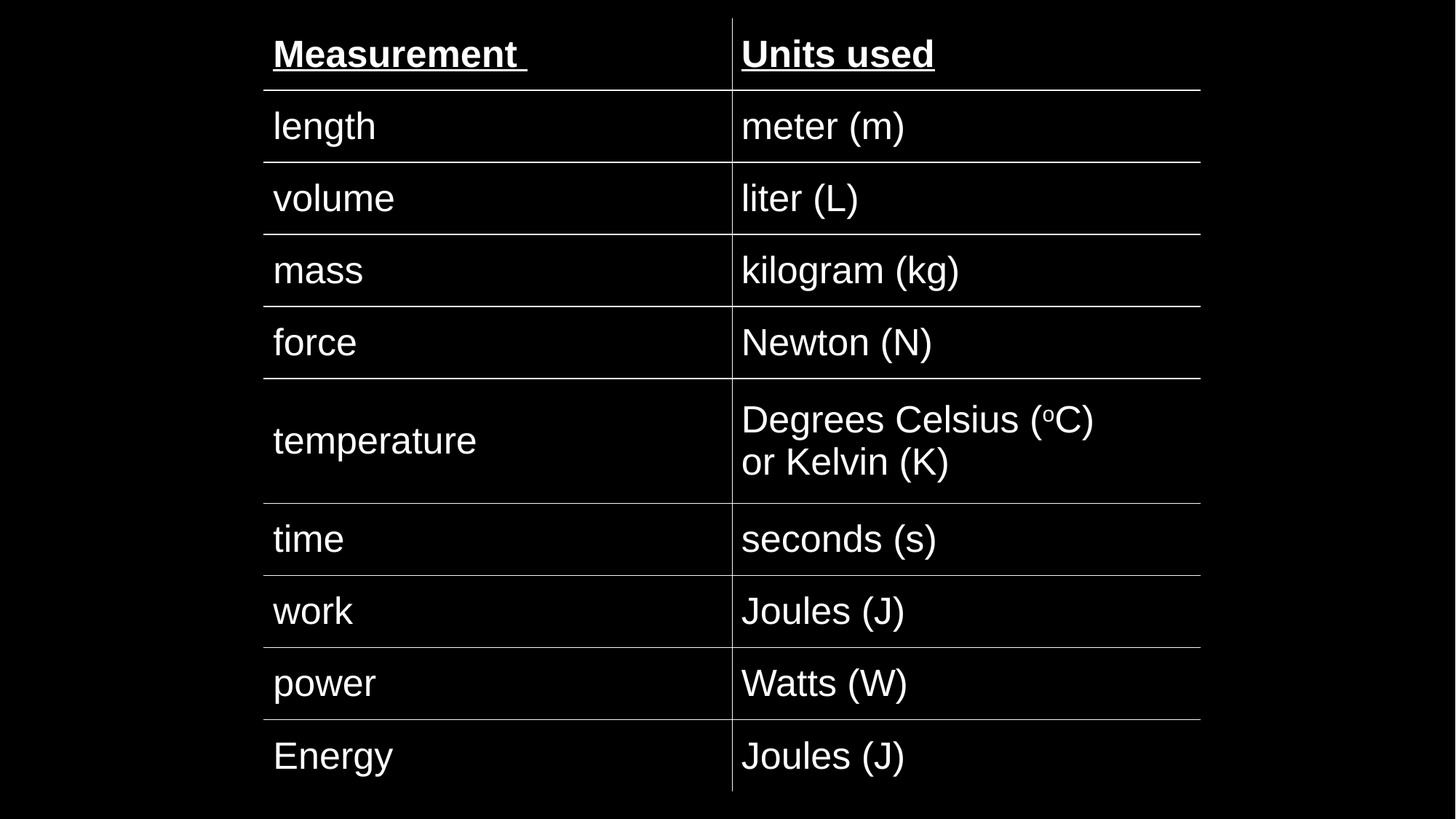

| Measurement ​ | Units used​ |
| --- | --- |
| length ​ | meter (m)​ |
| volume ​ | liter (L)​ |
| mass ​ | kilogram (kg) ​ |
| force ​ | Newton (N)​ |
| temperature ​ | Degrees Celsius (oC) ​ or Kelvin (K)​ |
| time ​ | seconds (s)​ |
| work ​ | Joules (J)​ |
| power ​ | Watts (W)​ |
| Energy​ | Joules (J)​ |